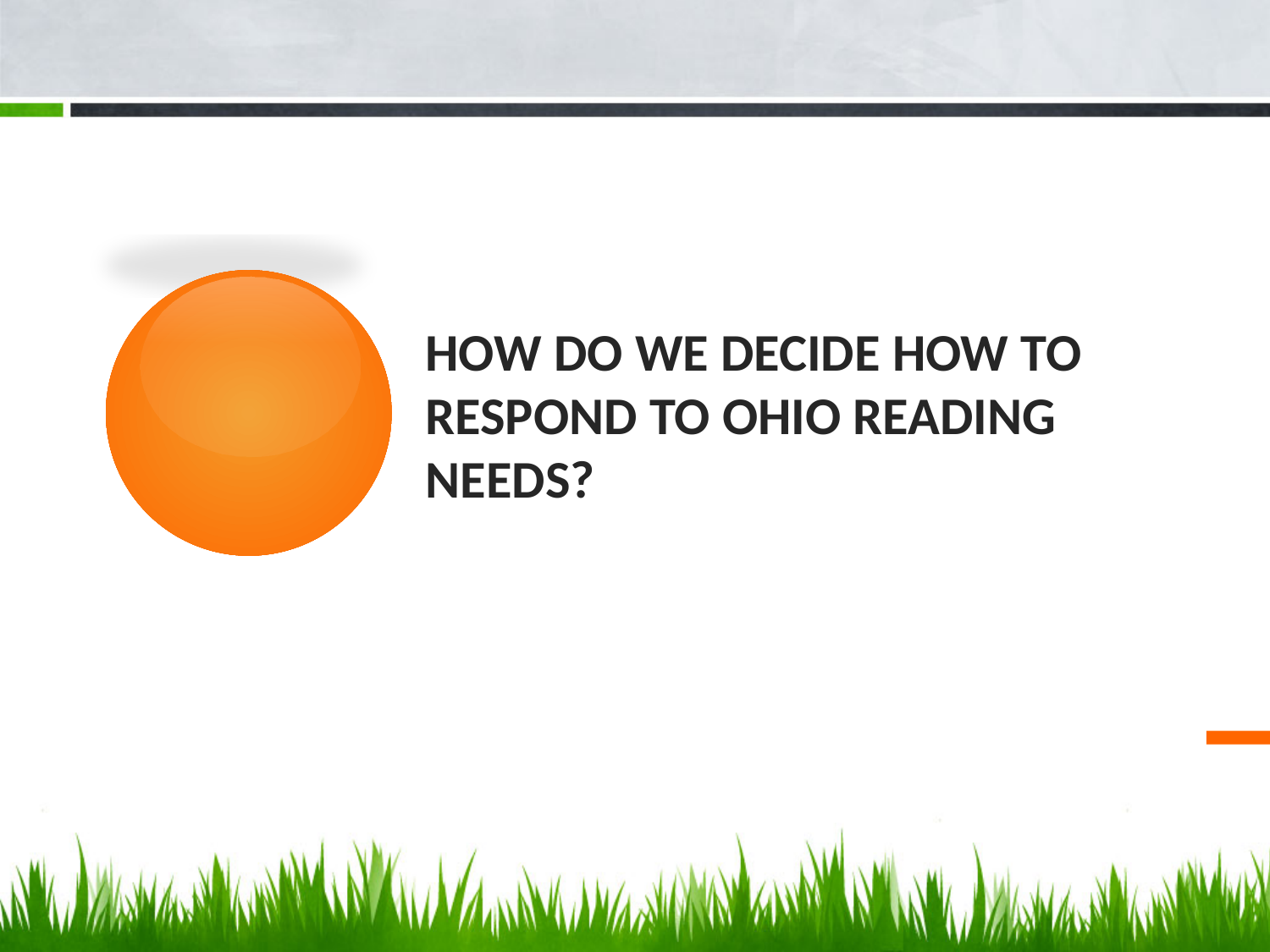

# How do we decide how to respond to Ohio reading needs?